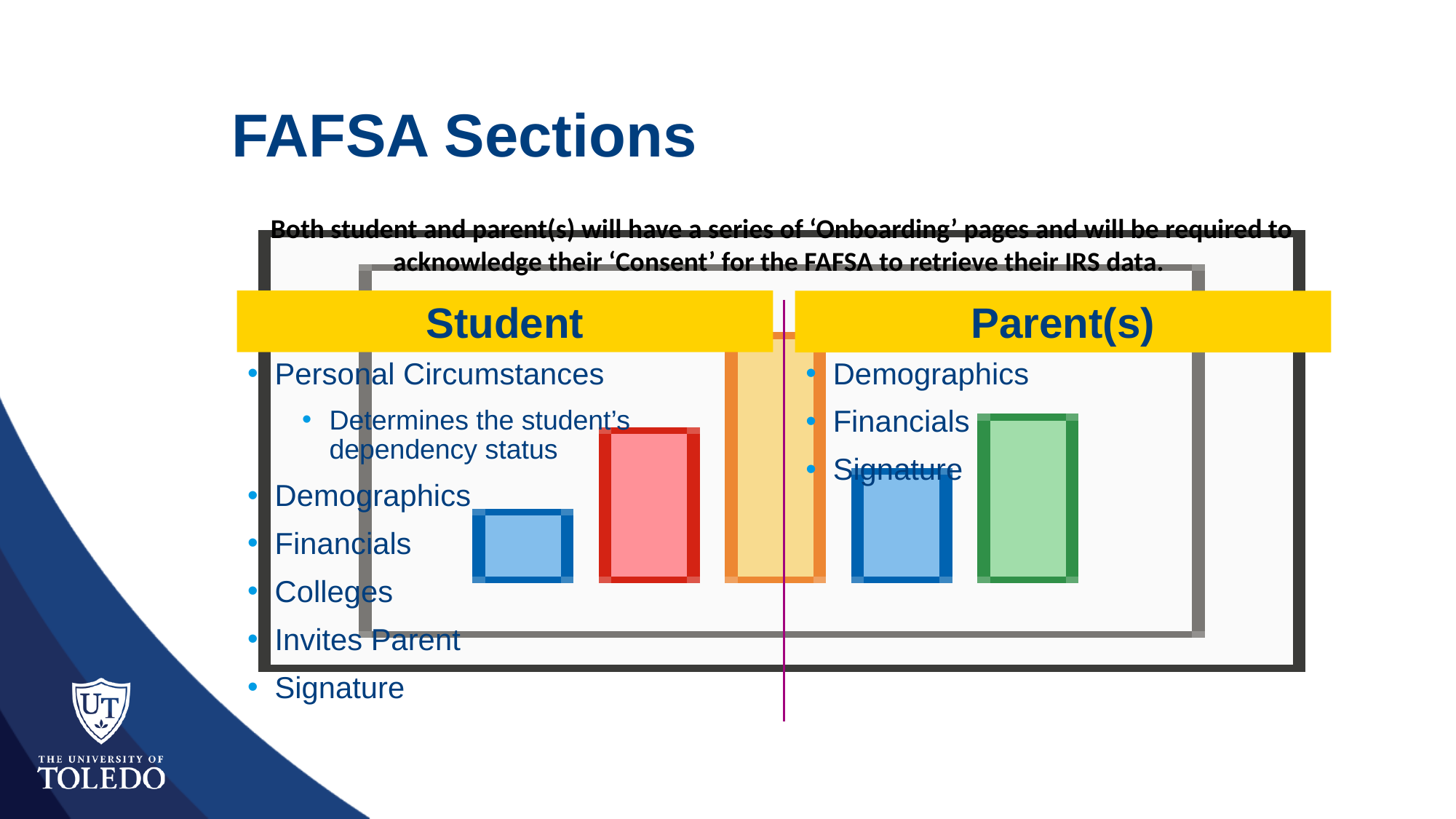

# FAFSA Sections
Both student and parent(s) will have a series of ‘Onboarding’ pages and will be required to acknowledge their ‘Consent’ for the FAFSA to retrieve their IRS data.
Student
Parent(s)
Personal Circumstances
Determines the student’s dependency status
Demographics
Financials
Colleges
Invites Parent
Signature
Demographics
Financials
Signature